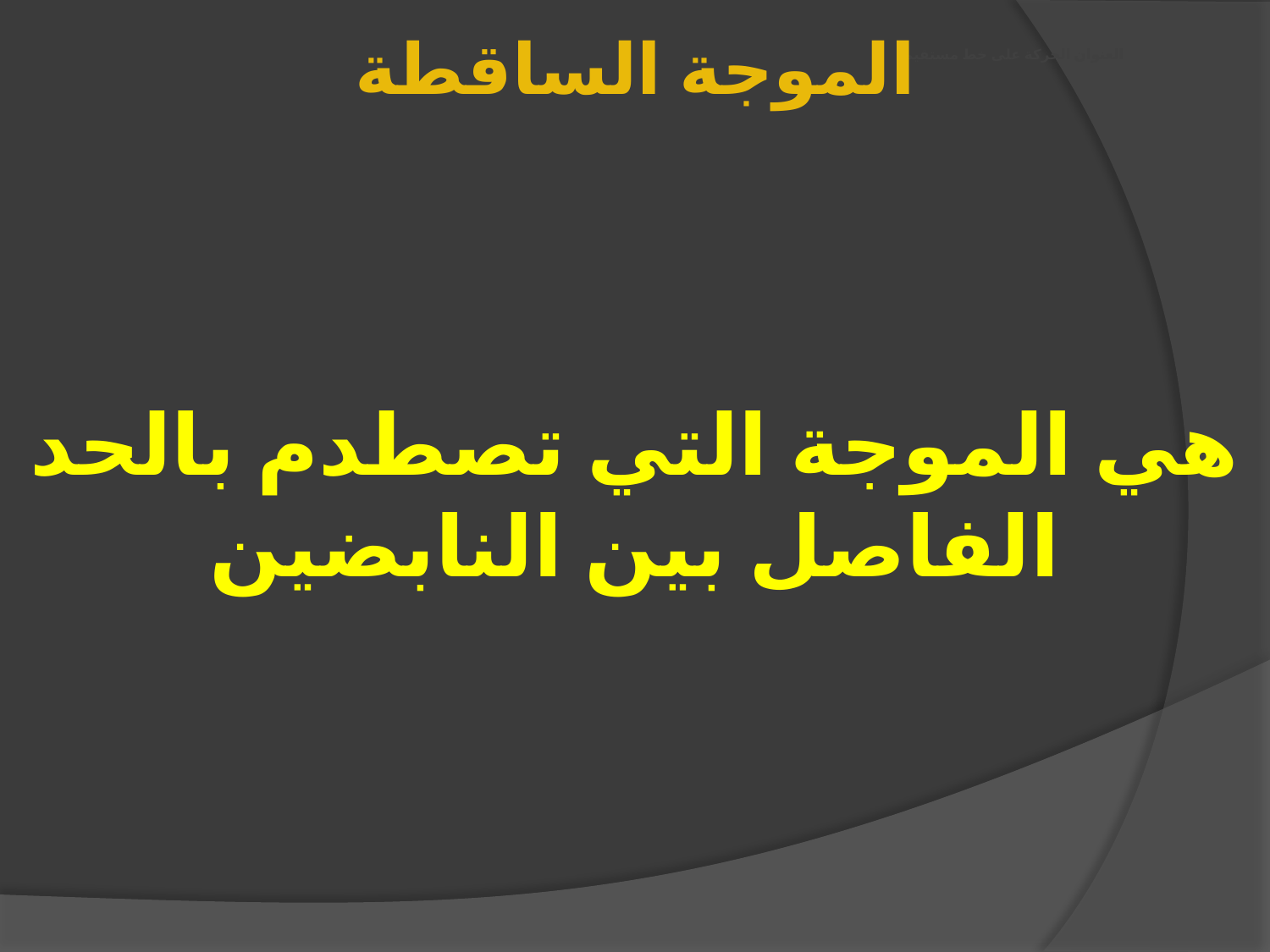

الموجة الساقطة
# العنوان الحركة على خط مستقيم
هي الموجة التي تصطدم بالحد الفاصل بين النابضين